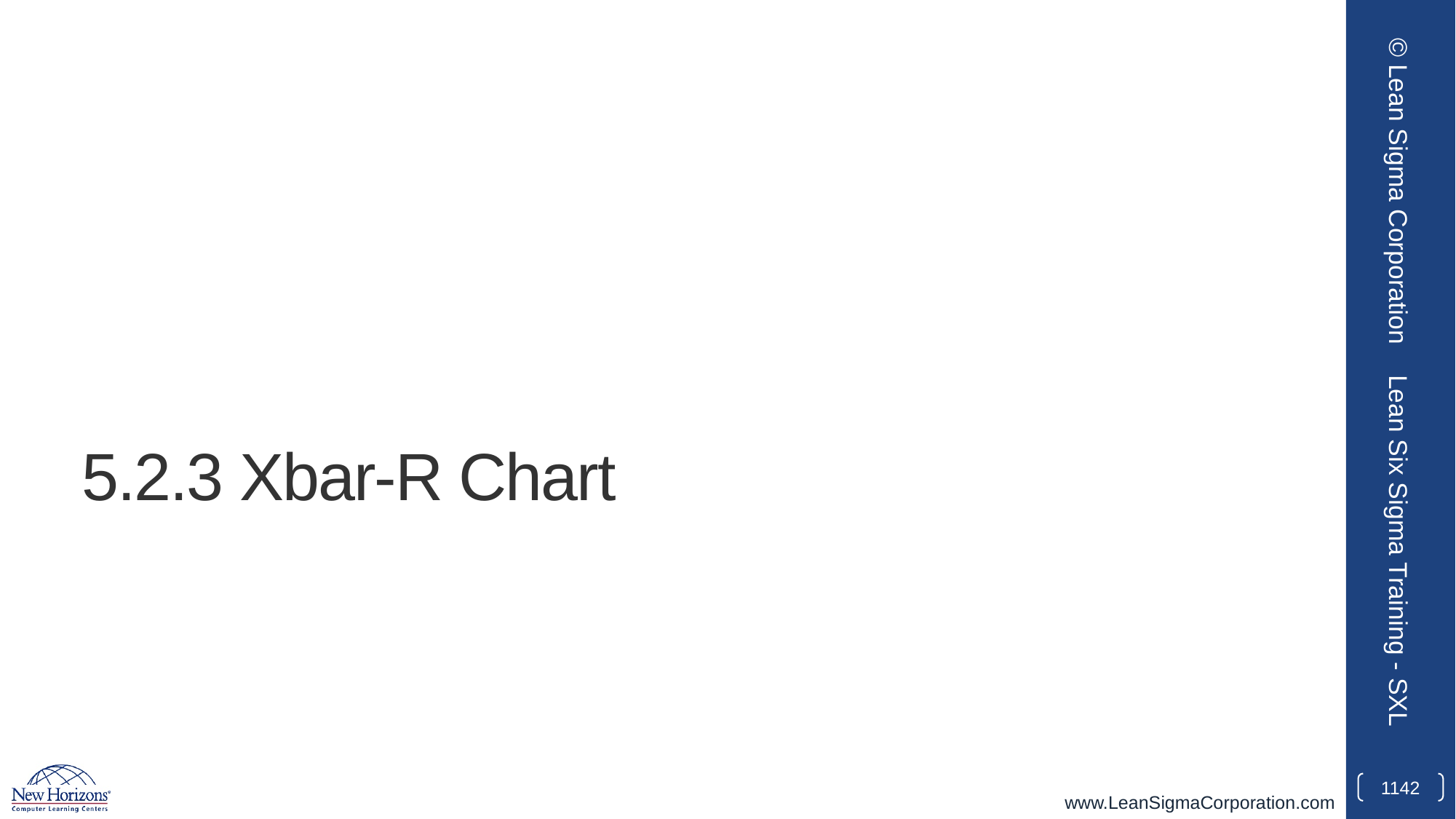

© Lean Sigma Corporation
# 5.2.3 Xbar-R Chart
Lean Six Sigma Training - SXL
1142